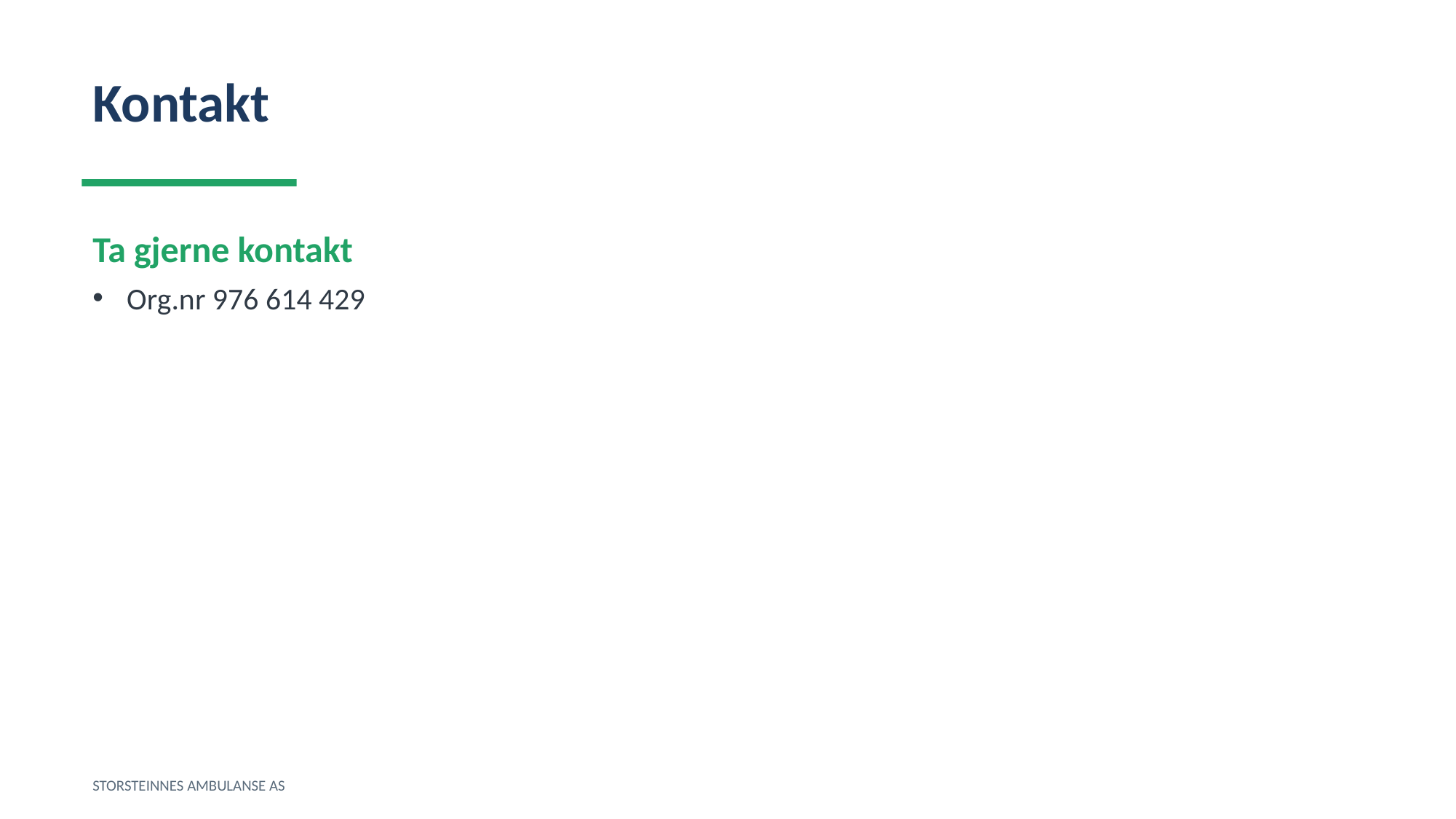

Kontakt

Ta gjerne kontakt
Org.nr 976 614 429
STORSTEINNES AMBULANSE AS